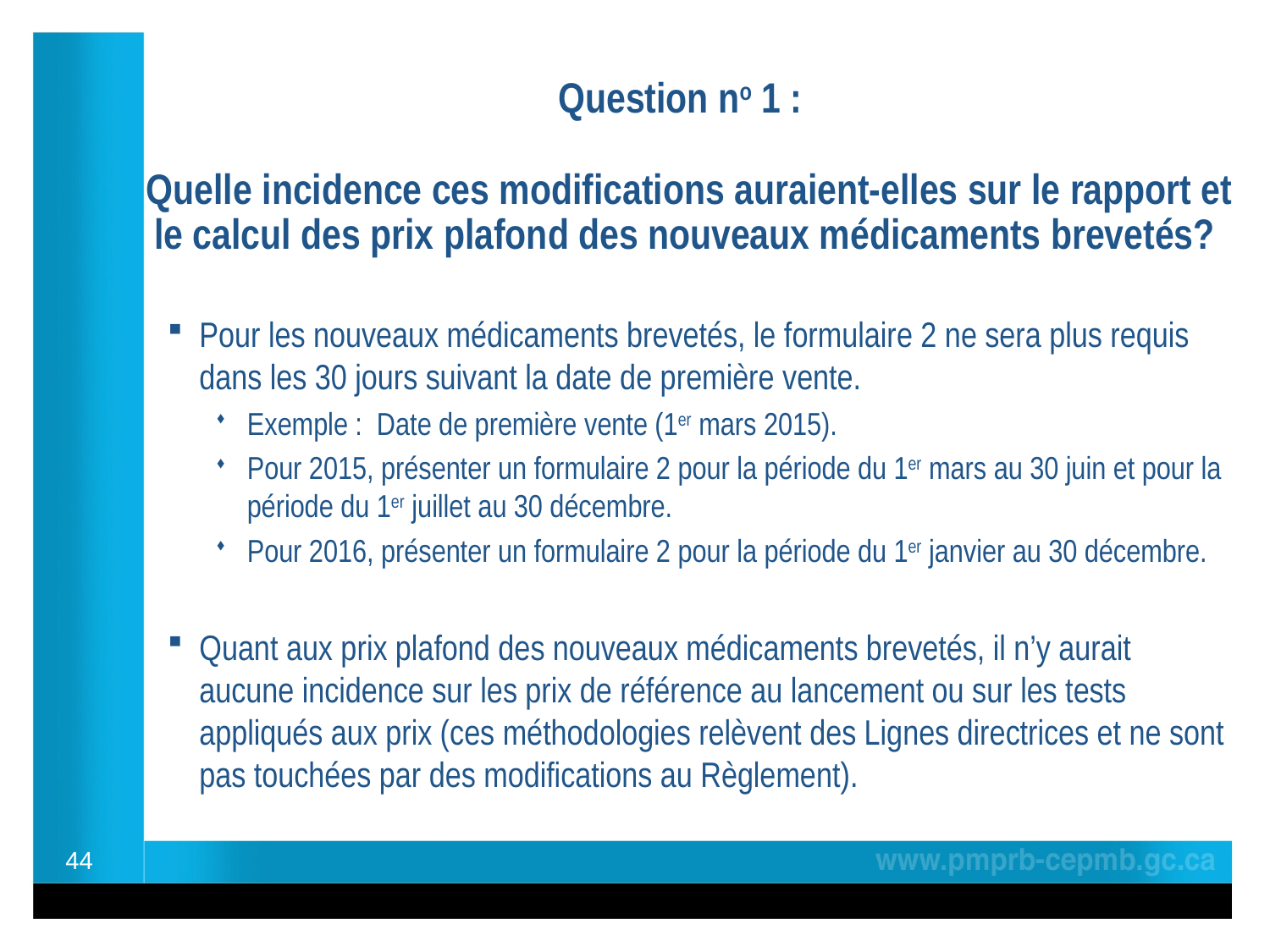

# Question no 1 : Quelle incidence ces modifications auraient-elles sur le rapport et le calcul des prix plafond des nouveaux médicaments brevetés?
Pour les nouveaux médicaments brevetés, le formulaire 2 ne sera plus requis dans les 30 jours suivant la date de première vente.
Exemple :  Date de première vente (1er mars 2015).
Pour 2015, présenter un formulaire 2 pour la période du 1er mars au 30 juin et pour la période du 1er juillet au 30 décembre.
Pour 2016, présenter un formulaire 2 pour la période du 1er janvier au 30 décembre.

Quant aux prix plafond des nouveaux médicaments brevetés, il n’y aurait aucune incidence sur les prix de référence au lancement ou sur les tests appliqués aux prix (ces méthodologies relèvent des Lignes directrices et ne sont pas touchées par des modifications au Règlement).
44